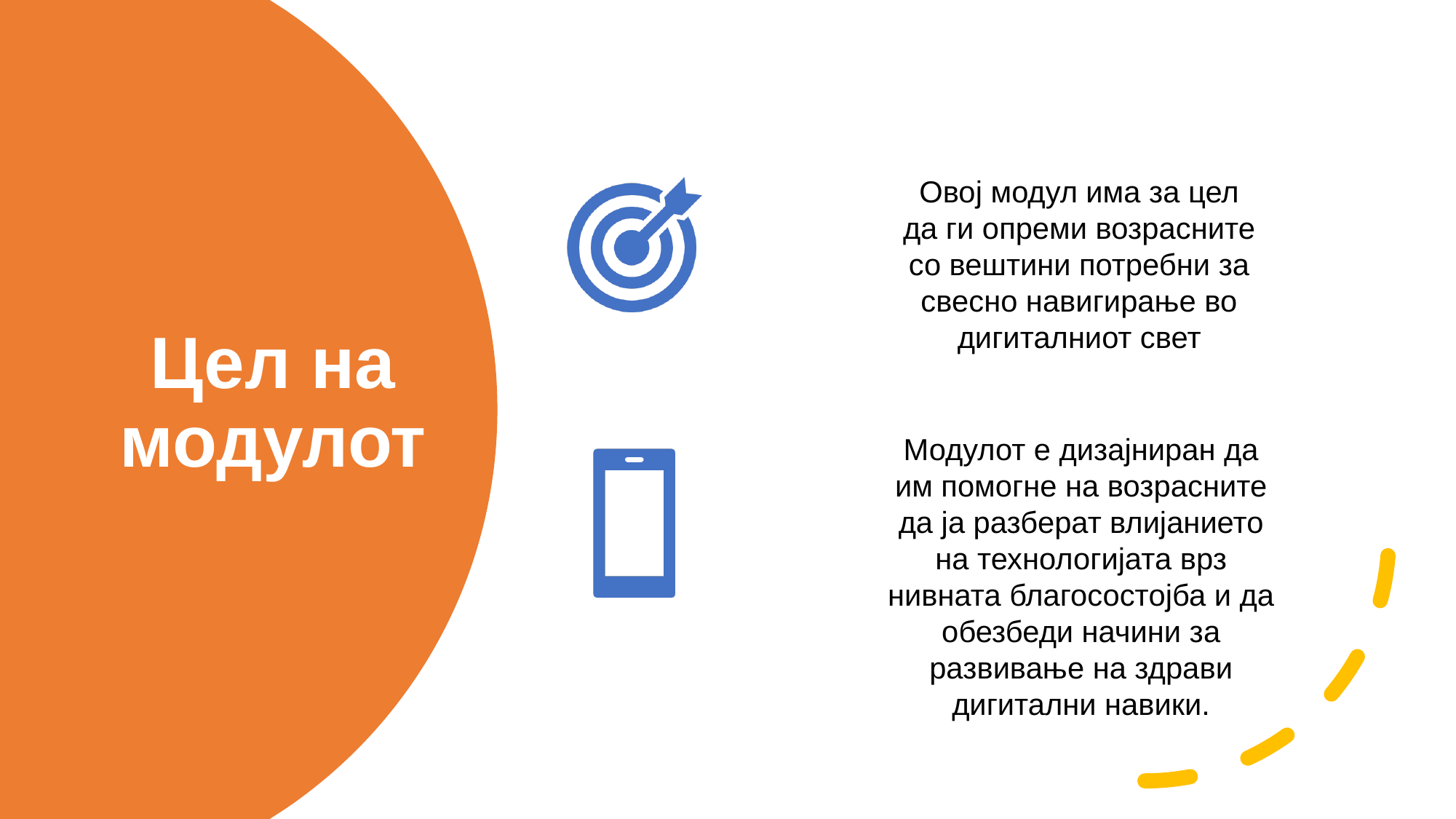

# Цел на модулот

Овој модул има за цел да ги опреми возрасните со вештини потребни за свесно навигирање во дигиталниот свет

Модулот е дизајниран да им помогне на возрасните да ја разберат влијанието на технологијата врз нивната благосостојба и да обезбеди начини за развивање на здрави дигитални навики.